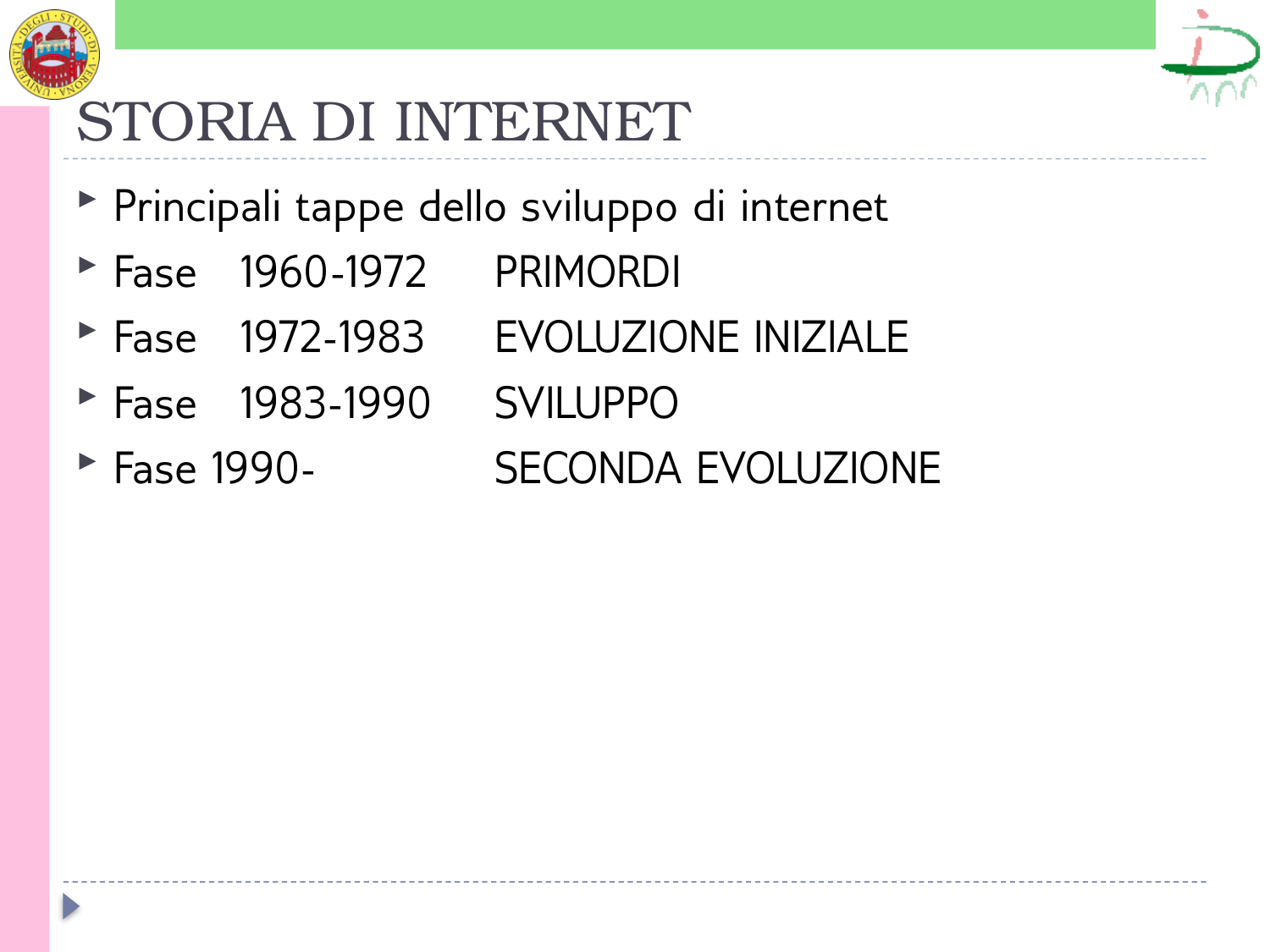

# STORIA DI INTERNET
Principali tappe dello sviluppo di internet
Fase	1960-1972 	PRIMORDI
Fase	1972-1983	EVOLUZIONE INIZIALE
Fase	1983-1990	SVILUPPO
Fase 1990-		SECONDA EVOLUZIONE